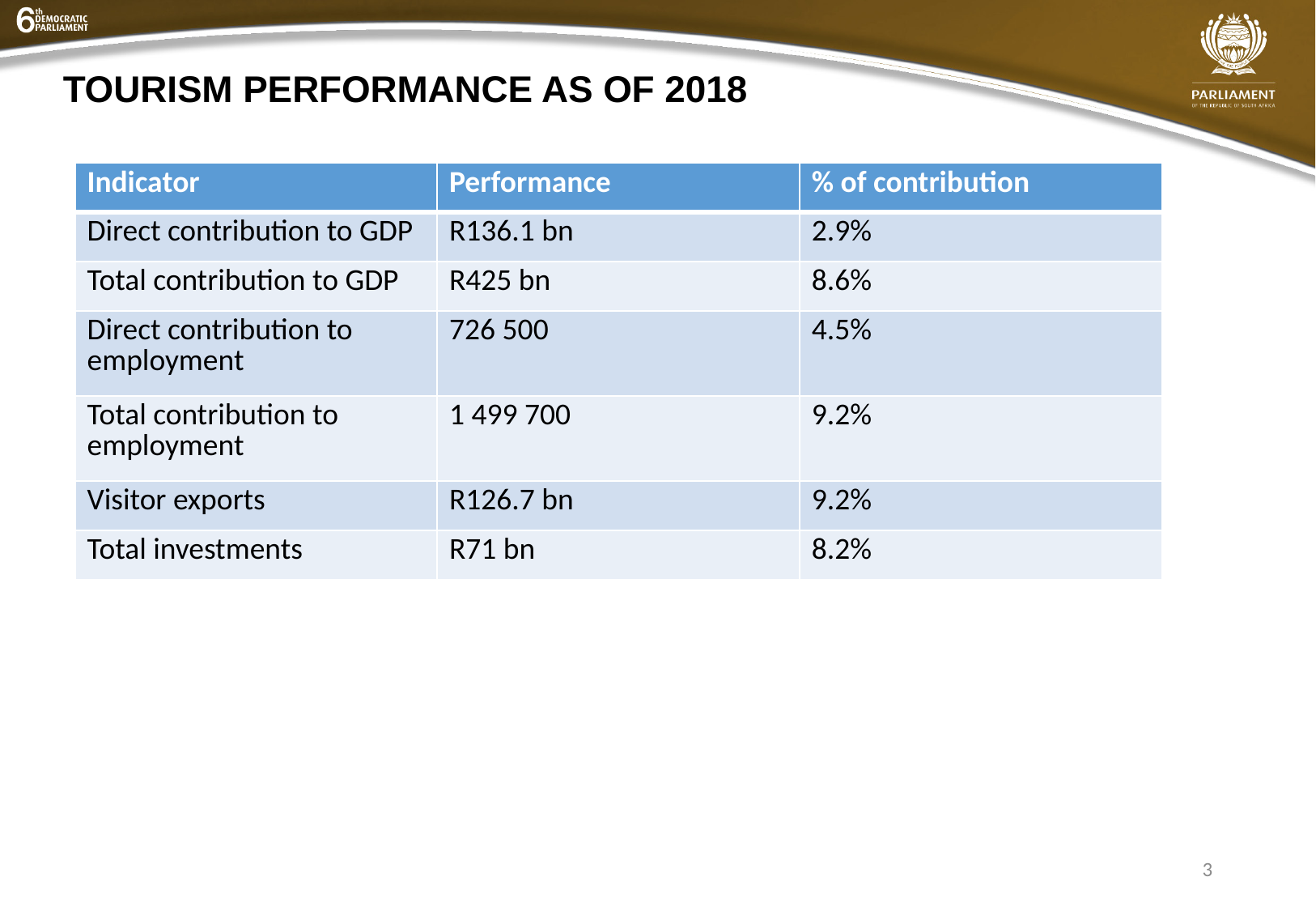

TOURISM PERFORMANCE AS OF 2018
#

| Indicator | Performance | % of contribution |
| --- | --- | --- |
| Direct contribution to GDP | R136.1 bn | 2.9% |
| Total contribution to GDP | R425 bn | 8.6% |
| Direct contribution to employment | 726 500 | 4.5% |
| Total contribution to employment | 1 499 700 | 9.2% |
| Visitor exports | R126.7 bn | 9.2% |
| Total investments | R71 bn | 8.2% |

3